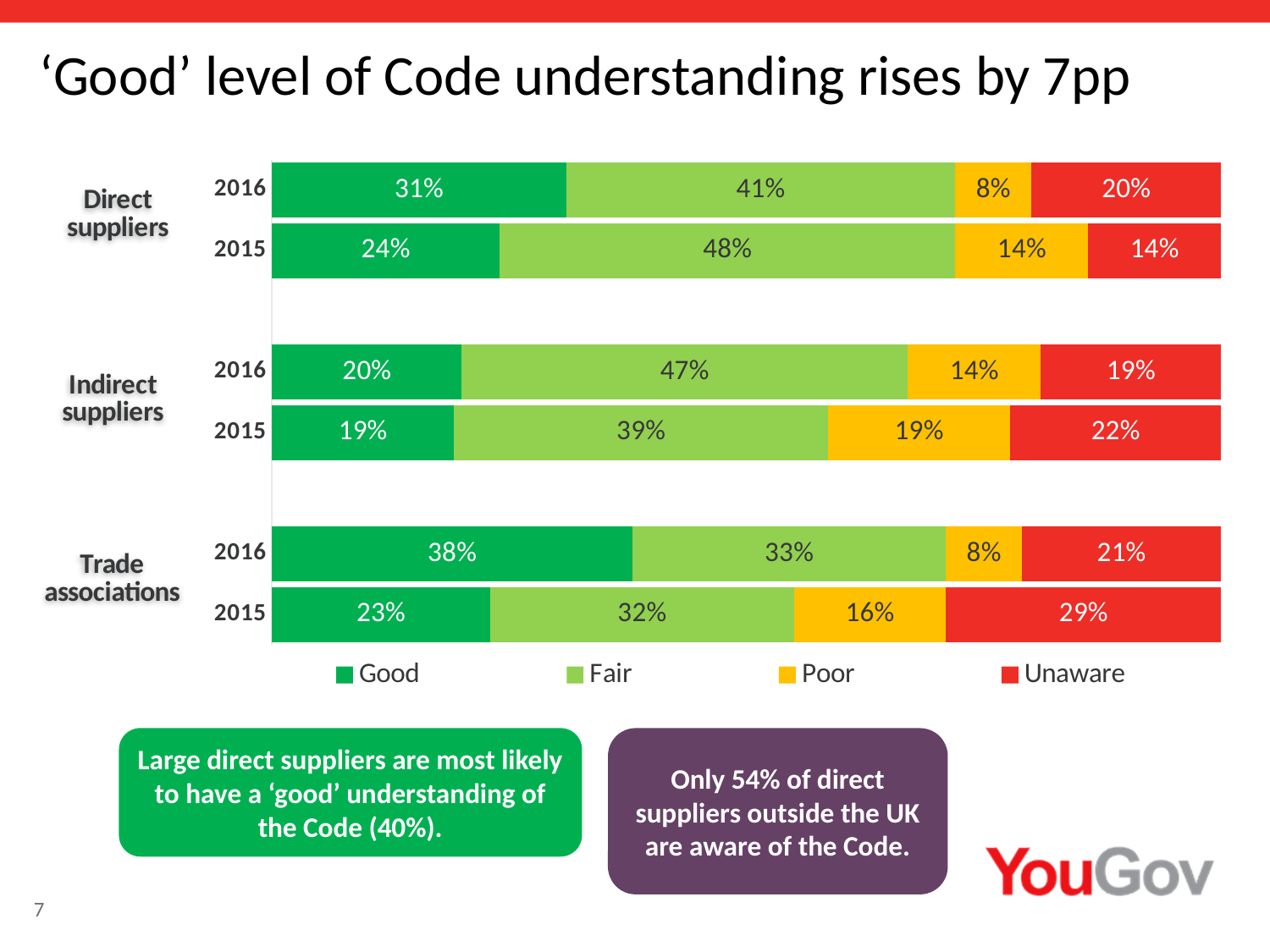

# ‘Good’ level of Code understanding rises by 7pp

### Chart

| Category | Good | Fair | Poor | Unaware |
|---|---|---|---|---|
| 2016 | 0.31 | 0.41 | 0.08 | 0.2 |
| 2015 | 0.24 | 0.48 | 0.14 | 0.14 |
|  | None | None | None | None |
| 2016 | 0.2 | 0.47 | 0.14 | 0.19 |
| 2015 | 0.19 | 0.39 | 0.19 | 0.22 |
|  | None | None | None | None |
| 2016 | 0.38 | 0.33 | 0.08 | 0.21 |
| 2015 | 0.23 | 0.32 | 0.16 | 0.29 |
Large direct suppliers are most likely to have a ‘good’ understanding of the Code (40%).
Only 54% of direct suppliers outside the UK are aware of the Code.
7